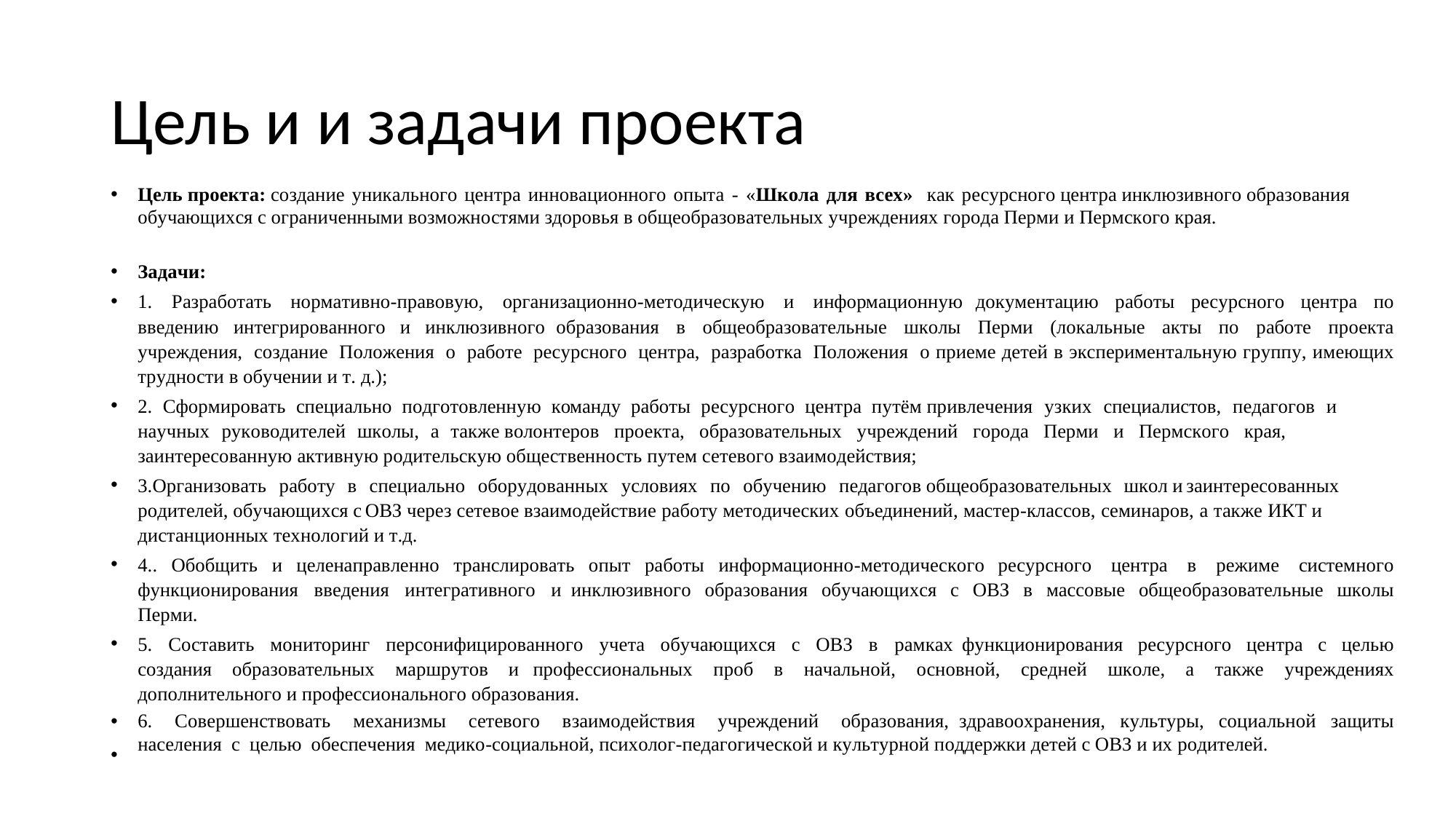

# Цель и и задачи проекта
Цель проекта: создание уникального центра инновационного опыта - «Школа для всех» как ресурсного центра инклюзивного образования обучающихся с ограниченными возможностями здоровья в общеобразовательных учреждениях города Перми и Пермского края.

Задачи:
1. Разработать нормативно-правовую, организационно-методическую и информационную документацию работы ресурсного центра по введению интегрированного и инклюзивного образования в общеобразовательные школы Перми (локальные акты по работе проекта учреждения, создание Положения о работе ресурсного центра, разработка Положения о приеме детей в экспериментальную группу, имеющих трудности в обучении и т. д.);
2. Сформировать специально подготовленную команду работы ресурсного центра путём привлечения узких специалистов, педагогов и научных руководителей школы, а также волонтеров проекта, образовательных учреждений города Перми и Пермского края, заинтересованную активную родительскую общественность путем сетевого взаимодействия;
3.Организовать работу в специально оборудованных условиях по обучению педагогов общеобразовательных школ изаинтересованных родителей, обучающихся сОВЗ через сетевое взаимодействие работу методических объединений, мастер-классов, семинаров, а также ИКТ и дистанционных технологий и т.д.
4.. Обобщить и целенаправленно транслировать опыт работы информационно-методического ресурсного центра в режиме системного функционирования введения интегративного и инклюзивного образования обучающихся с ОВЗ в массовые общеобразовательные школы Перми.
5. Составить мониторинг персонифицированного учета обучающихся с ОВЗ в рамках функционирования ресурсного центра с целью создания образовательных маршрутов и профессиональных проб в начальной, основной, средней школе, а также учреждениях дополнительного и профессионального образования.
6. Совершенствовать механизмы сетевого взаимодействия учреждений образования, здравоохранения, культуры, социальной защиты населения с целью обеспечения медико-социальной, психолог-педагогической и культурной поддержки детей с ОВЗ и их родителей.